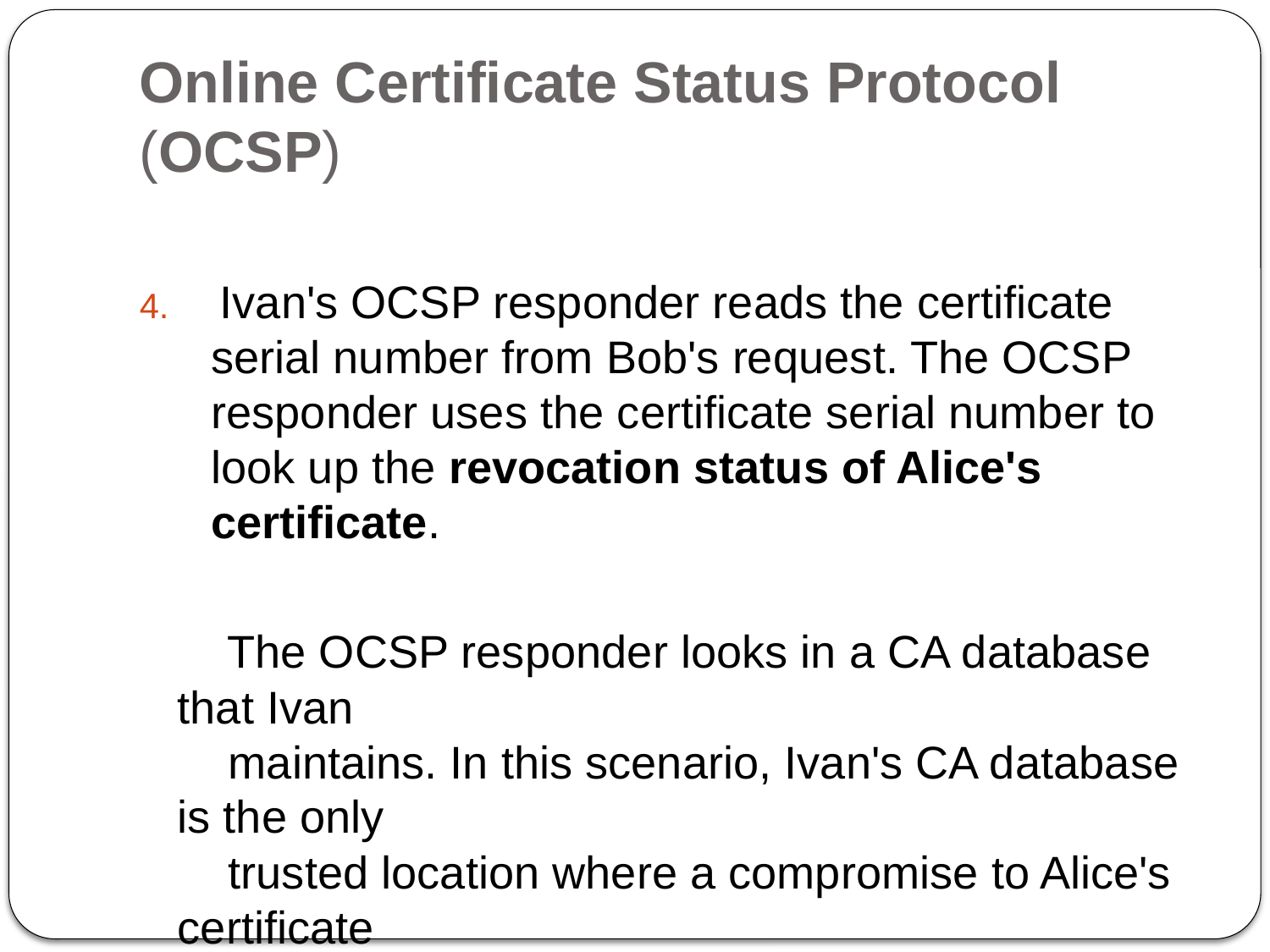

# Online Certificate Status Protocol (OCSP)

4.    Ivan's OCSP responder reads the certificate serial number from Bob's request. The OCSP responder uses the certificate serial number to look up the revocation status of Alice's certificate.

         The OCSP responder looks in a CA database that Ivan
    maintains. In this scenario, Ivan's CA database is the only
    trusted location where a compromise to Alice's certificate
    would be recorded.